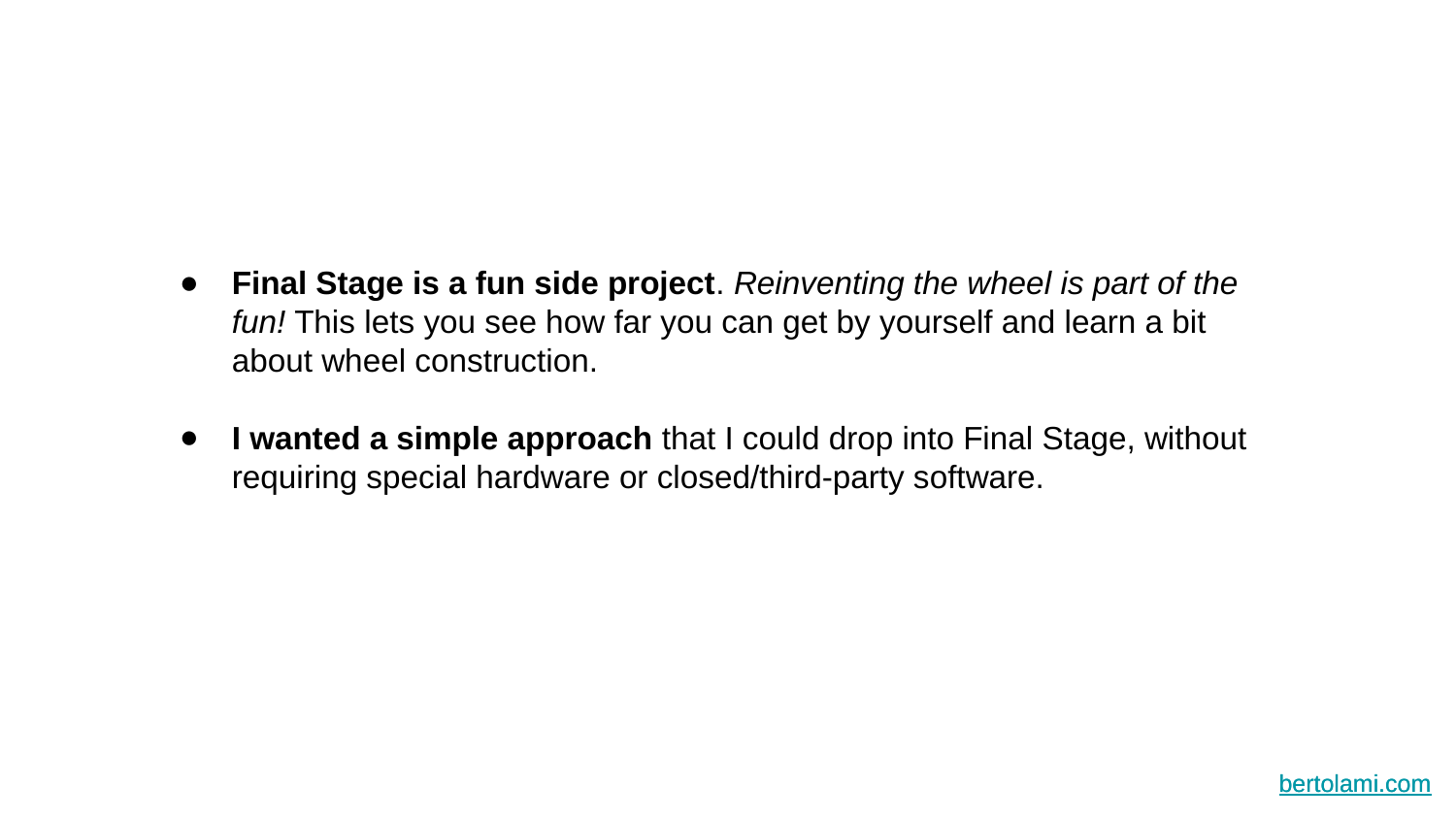

Final Stage is a fun side project. Reinventing the wheel is part of the fun! This lets you see how far you can get by yourself and learn a bit about wheel construction.
I wanted a simple approach that I could drop into Final Stage, without requiring special hardware or closed/third-party software.